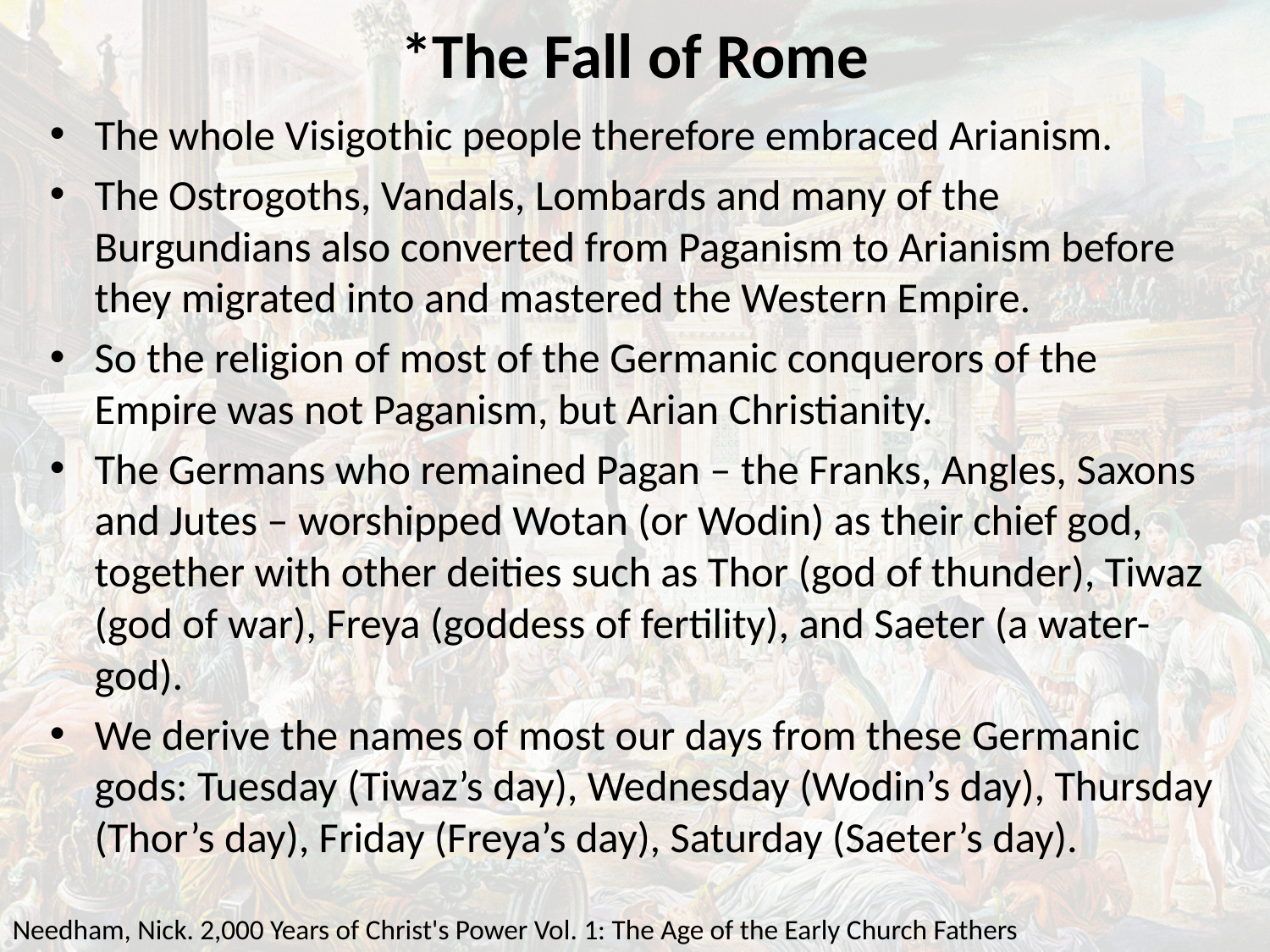

# *The Fall of Rome
The whole Visigothic people therefore embraced Arianism.
The Ostrogoths, Vandals, Lombards and many of the Burgundians also converted from Paganism to Arianism before they migrated into and mastered the Western Empire.
So the religion of most of the Germanic conquerors of the Empire was not Paganism, but Arian Christianity.
The Germans who remained Pagan – the Franks, Angles, Saxons and Jutes – worshipped Wotan (or Wodin) as their chief god, together with other deities such as Thor (god of thunder), Tiwaz (god of war), Freya (goddess of fertility), and Saeter (a water-god).
We derive the names of most our days from these Germanic gods: Tuesday (Tiwaz’s day), Wednesday (Wodin’s day), Thursday (Thor’s day), Friday (Freya’s day), Saturday (Saeter’s day).
Needham, Nick. 2,000 Years of Christ's Power Vol. 1: The Age of the Early Church Fathers